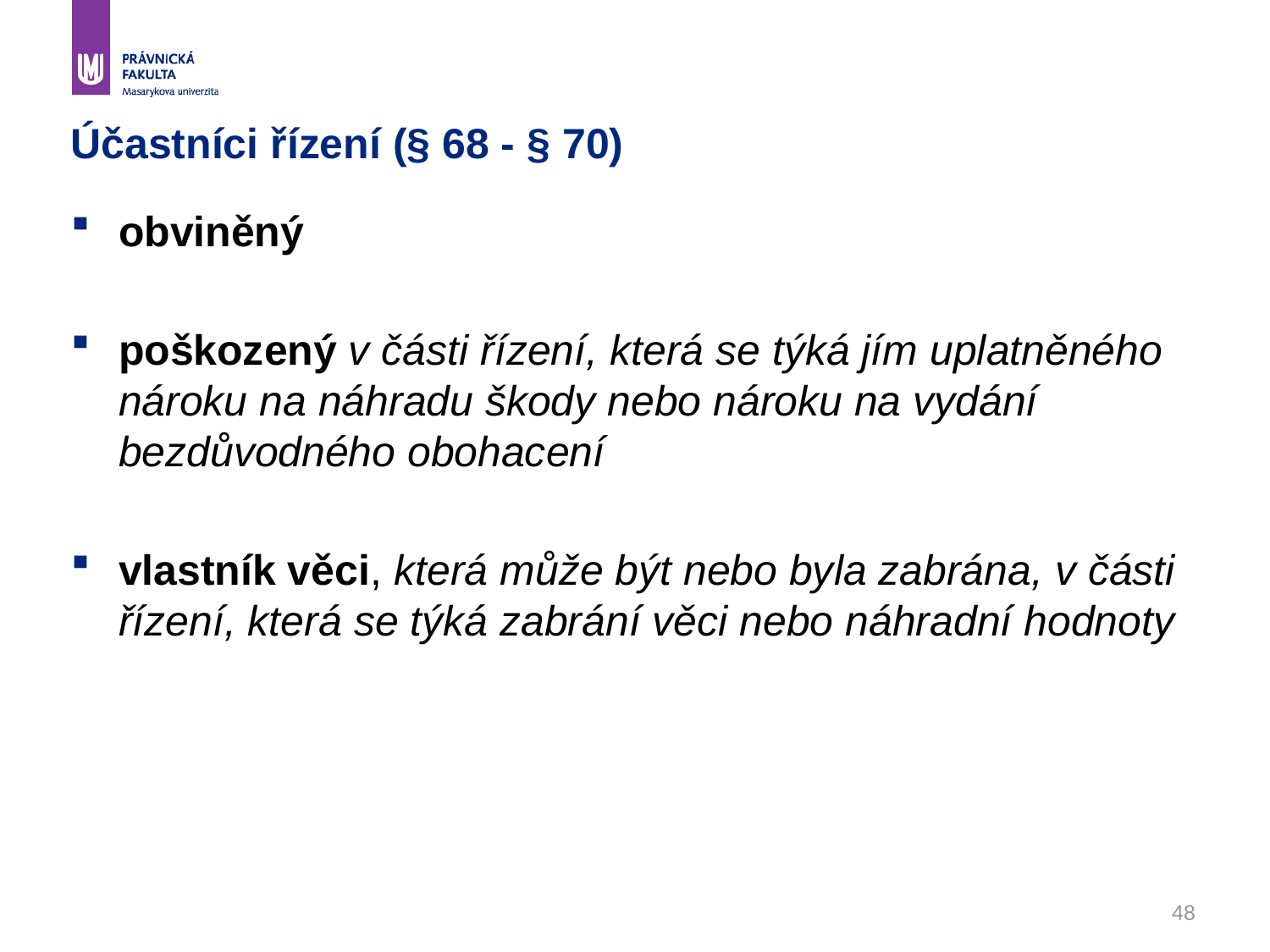

# Účastníci řízení (§ 68 - § 70)
obviněný

poškozený v části řízení, která se týká jím uplatněného nároku na náhradu škody nebo nároku na vydání bezdůvodného obohacení

vlastník věci, která může být nebo byla zabrána, v části řízení, která se týká zabrání věci nebo náhradní hodnoty
48